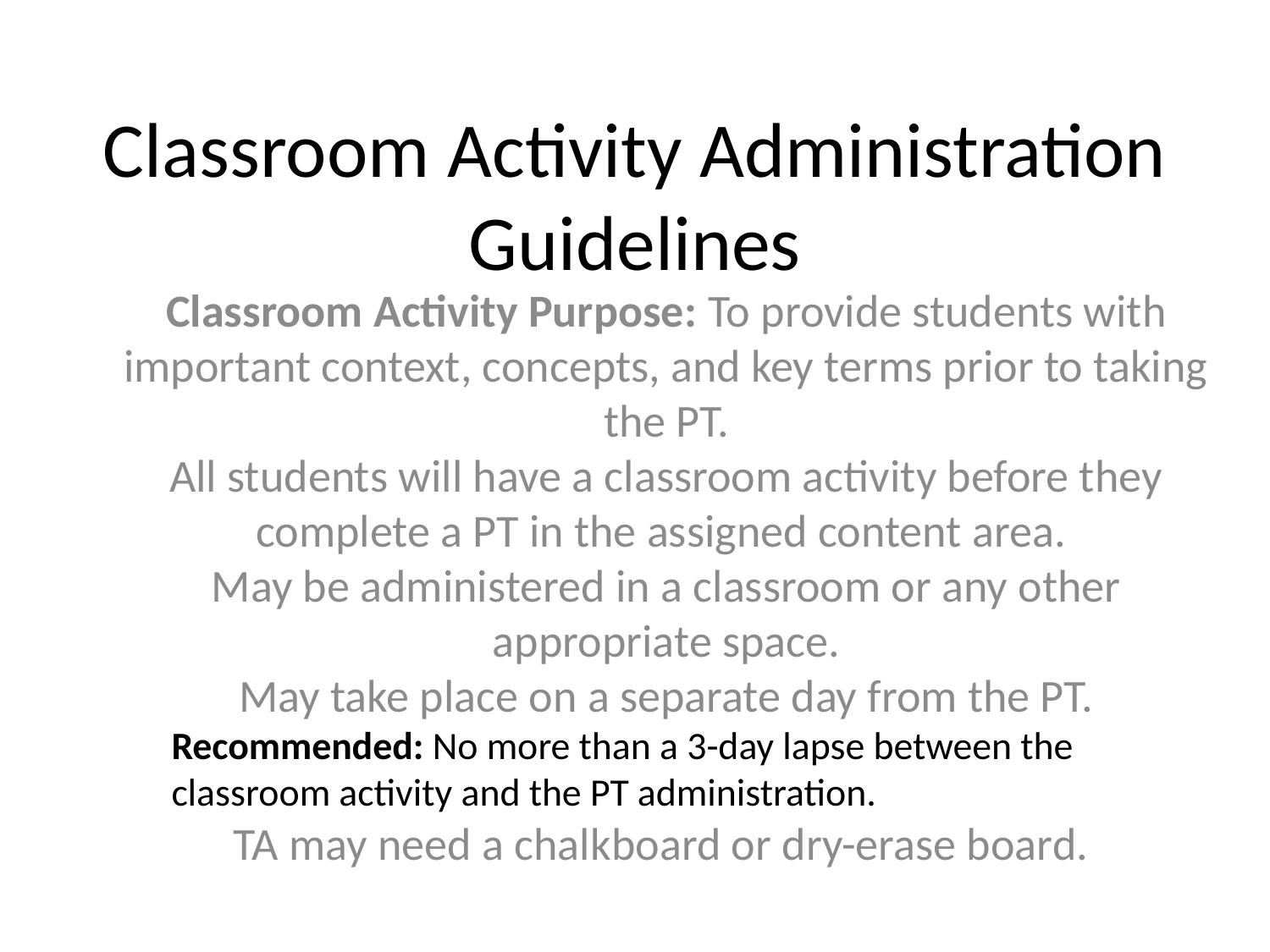

# Classroom Activity Administration Guidelines
Classroom Activity Purpose: To provide students with important context, concepts, and key terms prior to taking the PT.
All students will have a classroom activity before they complete a PT in the assigned content area.
May be administered in a classroom or any other appropriate space.
May take place on a separate day from the PT.
Recommended: No more than a 3-day lapse between the classroom activity and the PT administration.
TA may need a chalkboard or dry-erase board.